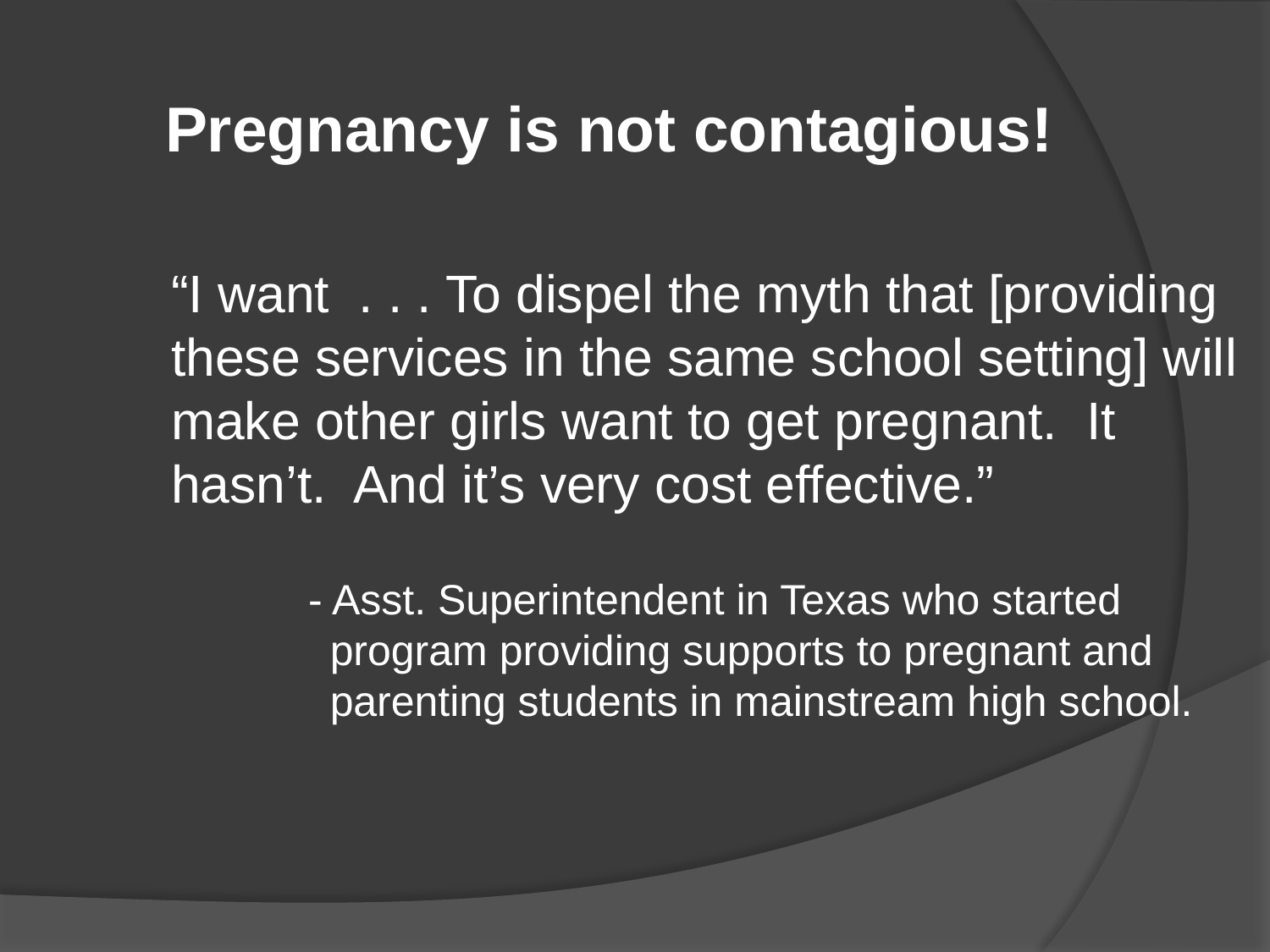

Pregnancy is not contagious!
“I want  . . . To dispel the myth that [providing these services in the same school setting] will make other girls want to get pregnant.  It hasn’t.  And it’s very cost effective.”

 - Asst. Superintendent in Texas who started program providing supports to pregnant and parenting students in mainstream high school.